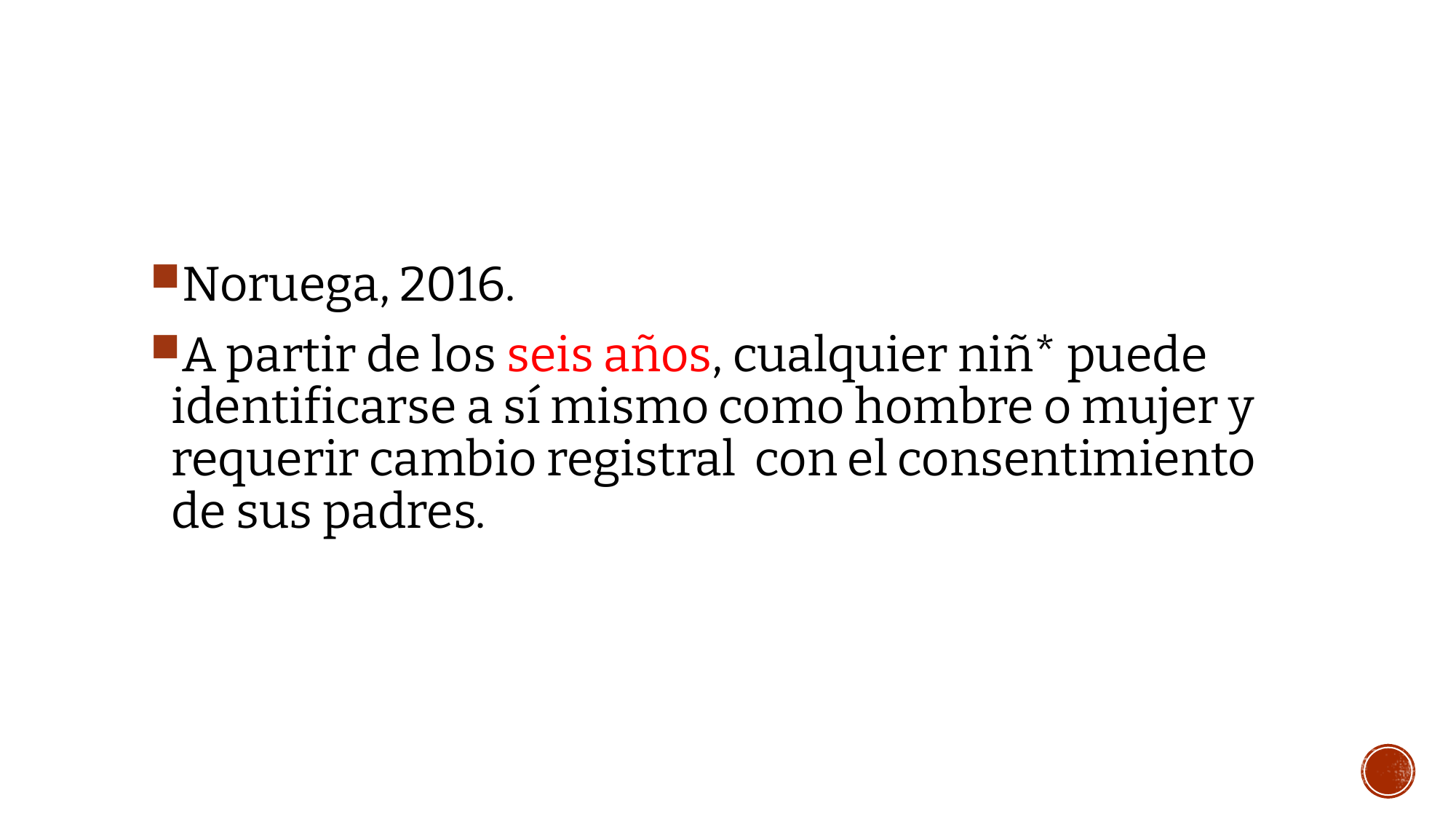

#
Noruega, 2016.
A partir de los seis años, cualquier niñ* puede identificarse a sí mismo como hombre o mujer y requerir cambio registral  con el consentimiento de sus padres.